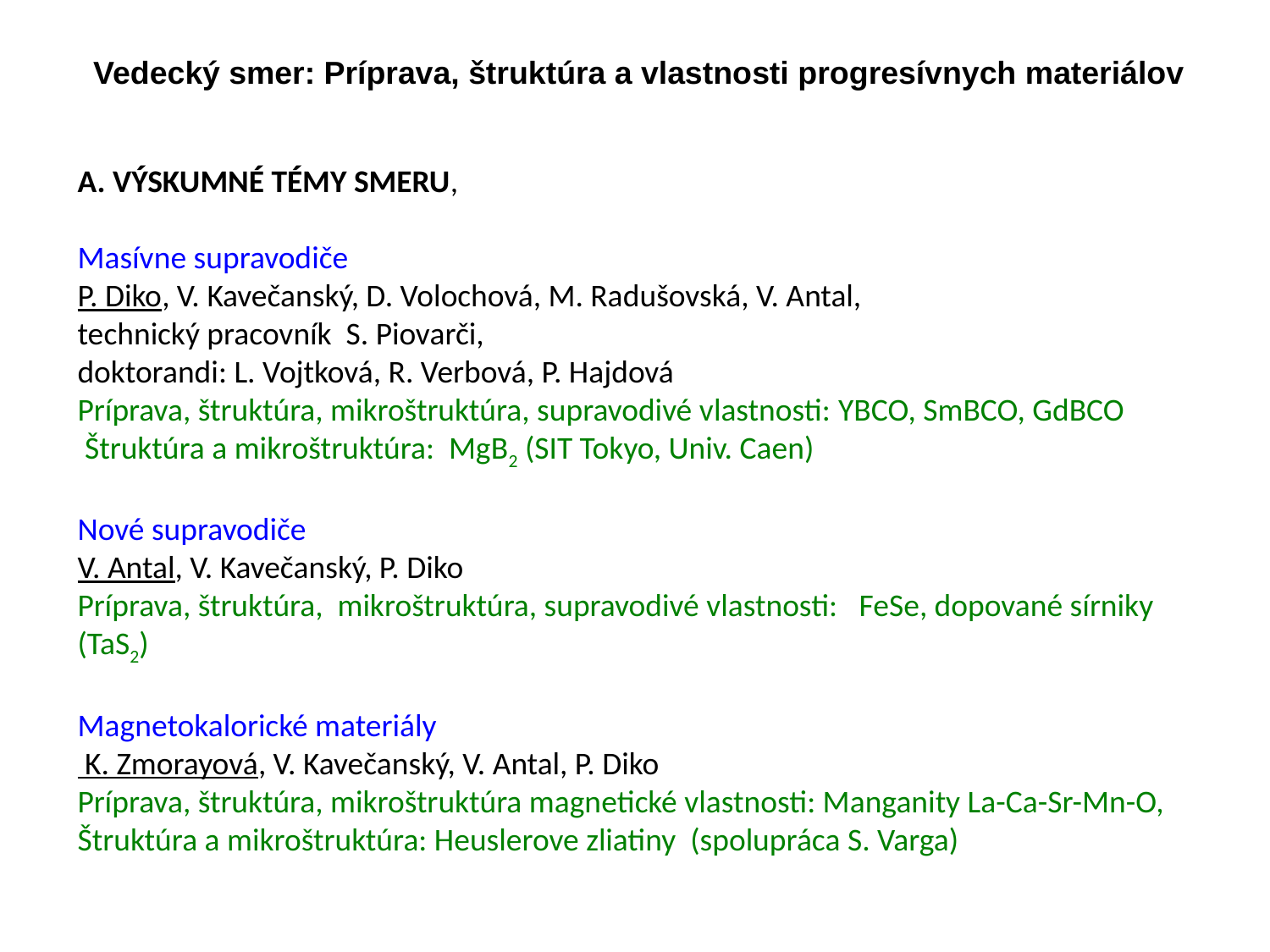

Vedecký smer: Príprava, štruktúra a vlastnosti progresívnych materiálov

A. VÝSKUMNÉ TÉMY SMERU,

Masívne supravodiče
P. Diko, V. Kavečanský, D. Volochová, M. Radušovská, V. Antal,
technický pracovník  S. Piovarči,
doktorandi: L. Vojtková, R. Verbová, P. Hajdová
Príprava, štruktúra, mikroštruktúra, supravodivé vlastnosti: YBCO, SmBCO, GdBCO
 Štruktúra a mikroštruktúra:  MgB2 (SIT Tokyo, Univ. Caen)

Nové supravodiče
V. Antal, V. Kavečanský, P. Diko
Príprava, štruktúra,  mikroštruktúra, supravodivé vlastnosti:   FeSe, dopované sírniky (TaS2)

Magnetokalorické materiály
 K. Zmorayová, V. Kavečanský, V. Antal, P. Diko
Príprava, štruktúra, mikroštruktúra magnetické vlastnosti: Manganity La-Ca-Sr-Mn-O, Štruktúra a mikroštruktúra: Heuslerove zliatiny  (spolupráca S. Varga)